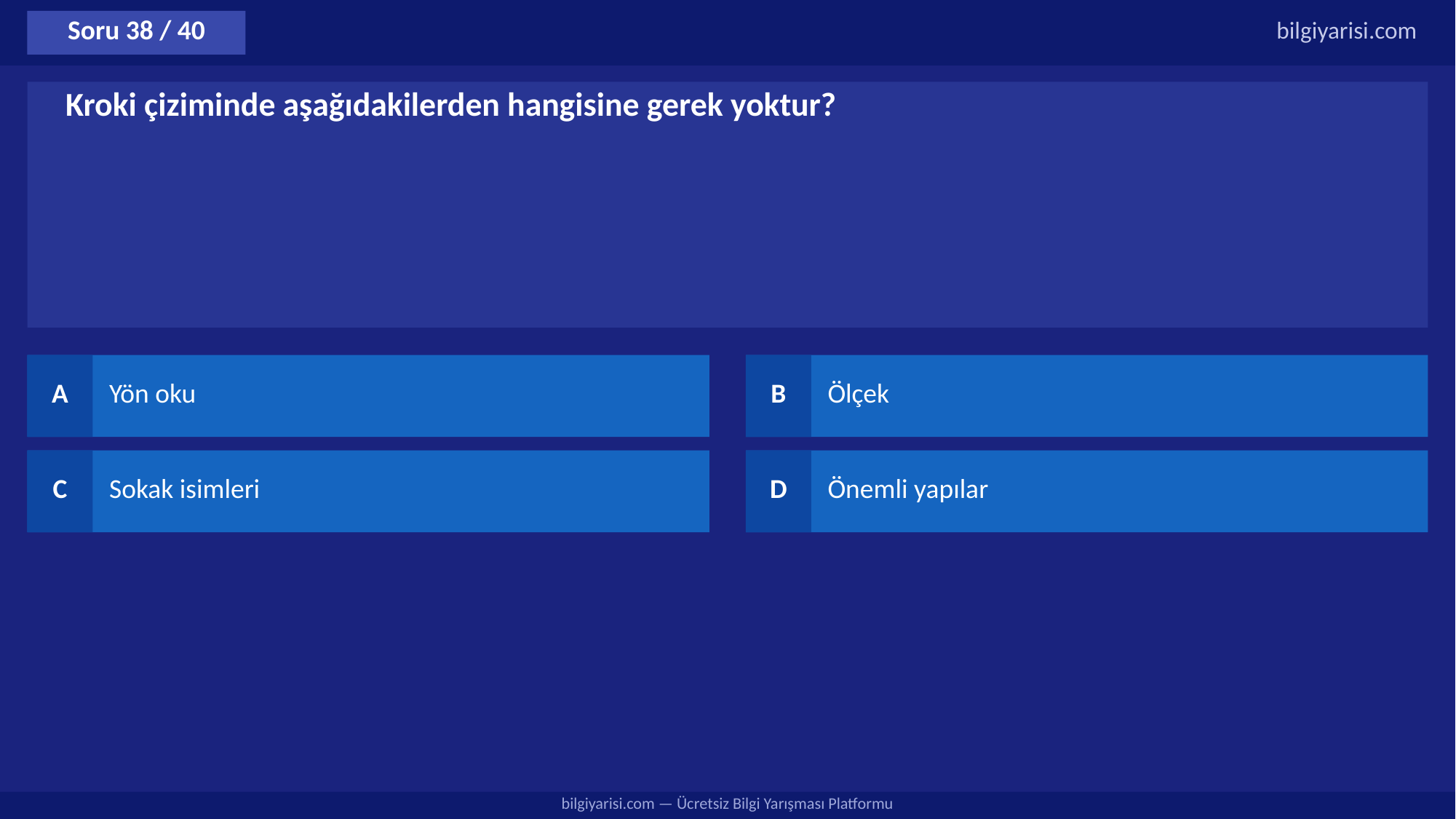

Soru 38 / 40
bilgiyarisi.com

Kroki çiziminde aşağıdakilerden hangisine gerek yoktur?

A
Yön oku

B
Ölçek

C
Sokak isimleri

D
Önemli yapılar
bilgiyarisi.com — Ücretsiz Bilgi Yarışması Platformu